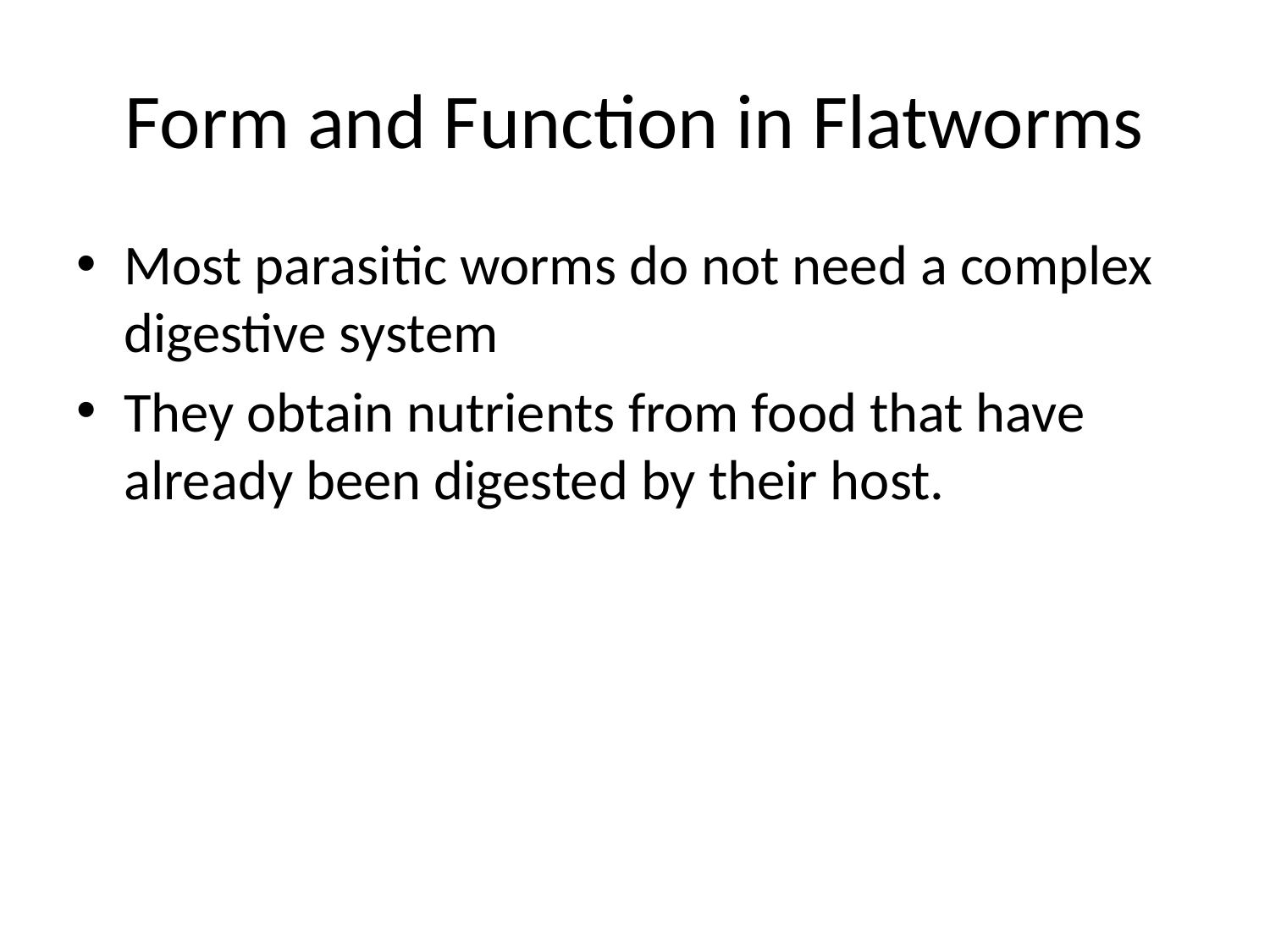

# Form and Function in Flatworms
Most parasitic worms do not need a complex digestive system
They obtain nutrients from food that have already been digested by their host.